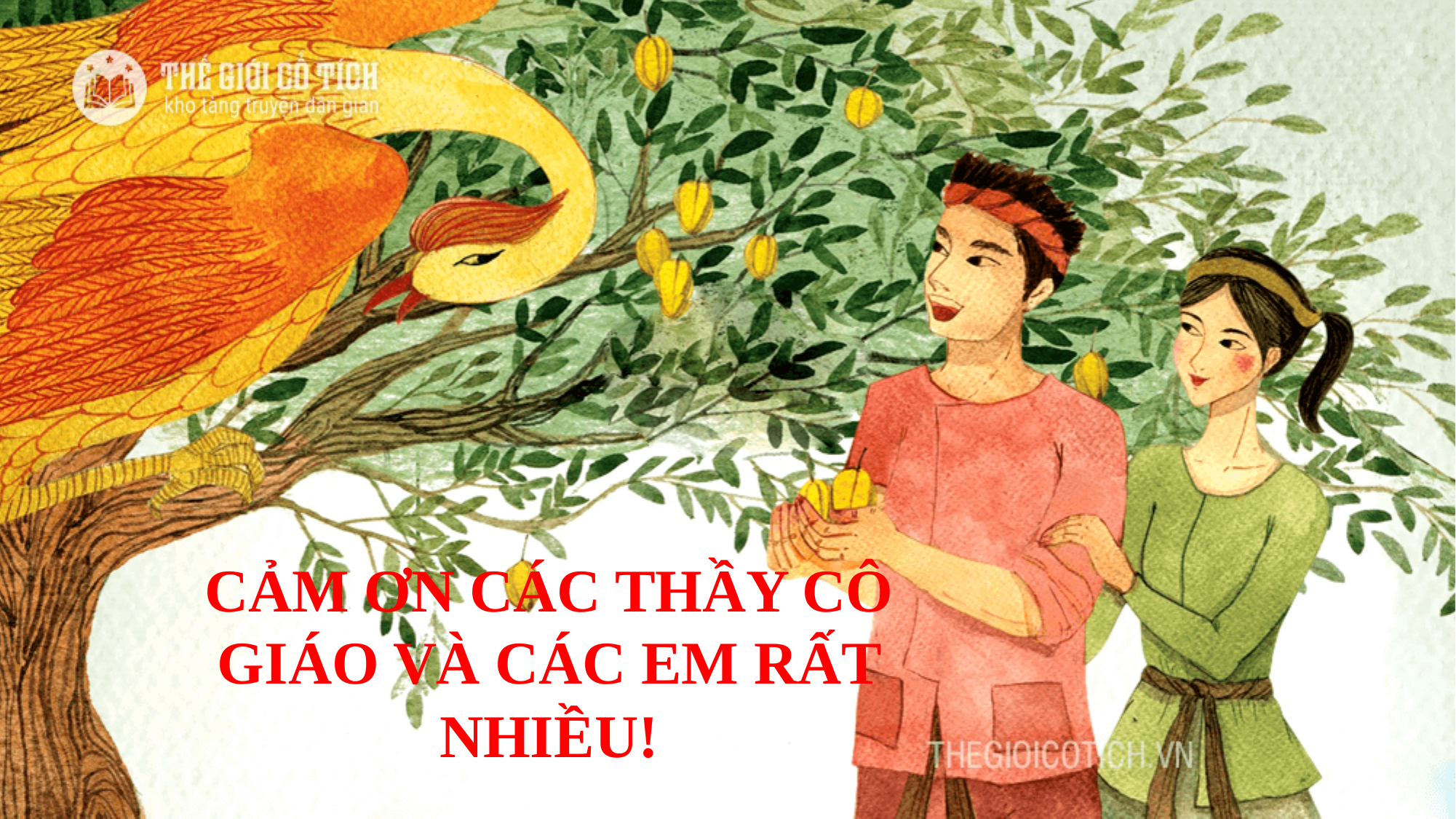

CẢM ƠN CÁC THẦY CÔ GIÁO VÀ CÁC EM RẤT NHIỀU!